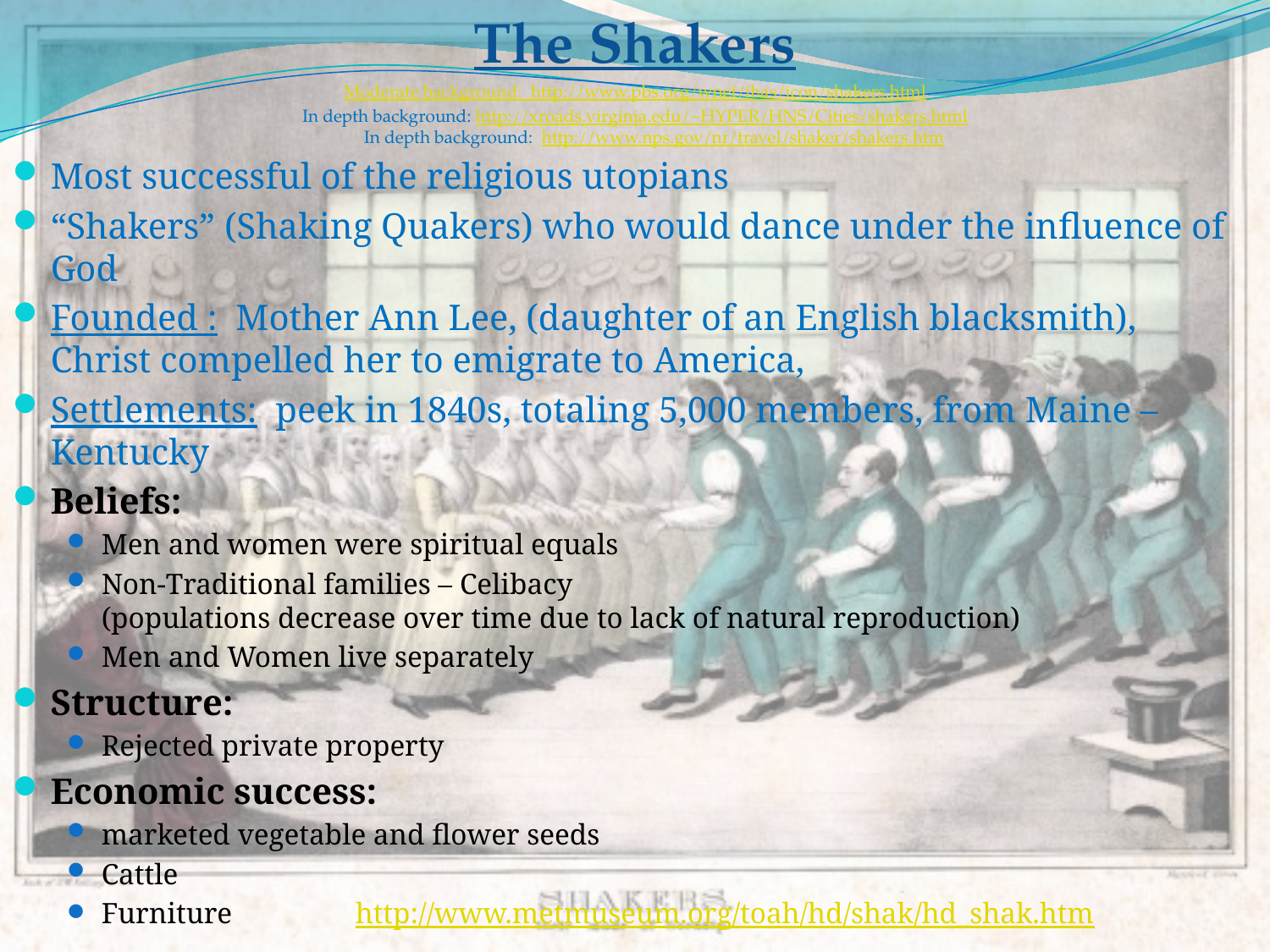

# The Shakers
Moderate background:  http://www.pbs.org/wnet/ihas/icon/shakers.html
In depth background: http://xroads.virginia.edu/~HYPER/HNS/Cities/shakers.html
In depth background:  http://www.nps.gov/nr/travel/shaker/shakers.htm
Most successful of the religious utopians
“Shakers” (Shaking Quakers) who would dance under the influence of God
Founded :  Mother Ann Lee, (daughter of an English blacksmith),
Christ compelled her to emigrate to America,
Settlements:  peek in 1840s, totaling 5,000 members, from Maine – Kentucky
Beliefs:
Men and women were spiritual equals
Non-Traditional families – Celibacy
(populations decrease over time due to lack of natural reproduction)
Men and Women live separately
Structure:
Rejected private property
Economic success:
marketed vegetable and flower seeds
Cattle
Furniture	http://www.metmuseum.org/toah/hd/shak/hd_shak.htm